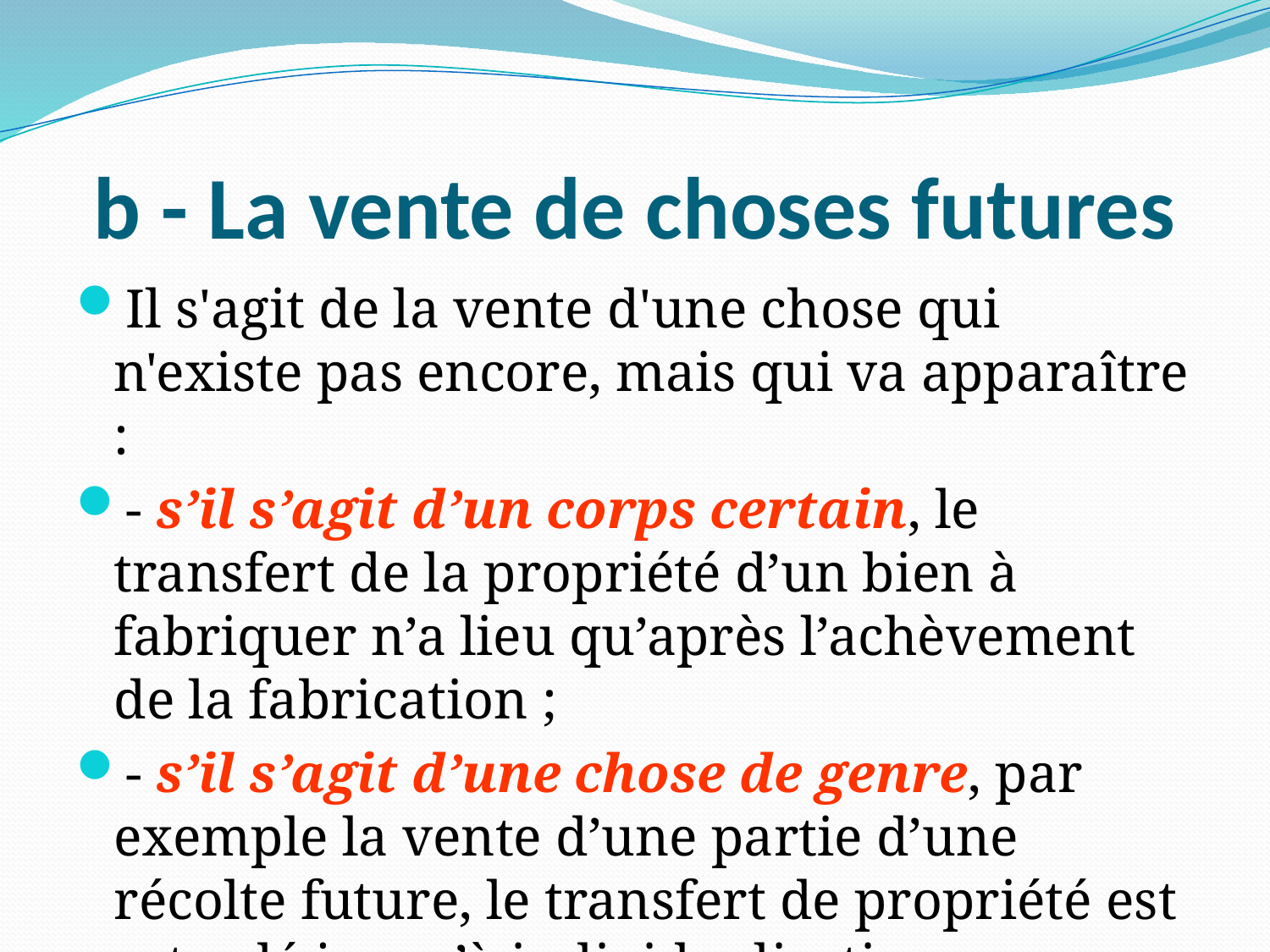

# b - La vente de choses futures
Il s'agit de la vente d'une chose qui n'existe pas encore, mais qui va apparaître :
- s’il s’agit d’un corps certain, le transfert de la propriété d’un bien à fabriquer n’a lieu qu’après l’achèvement de la fabrication ;
- s’il s’agit d’une chose de genre, par exemple la vente d’une partie d’une récolte future, le transfert de propriété est retardé jusqu’à individualisation.